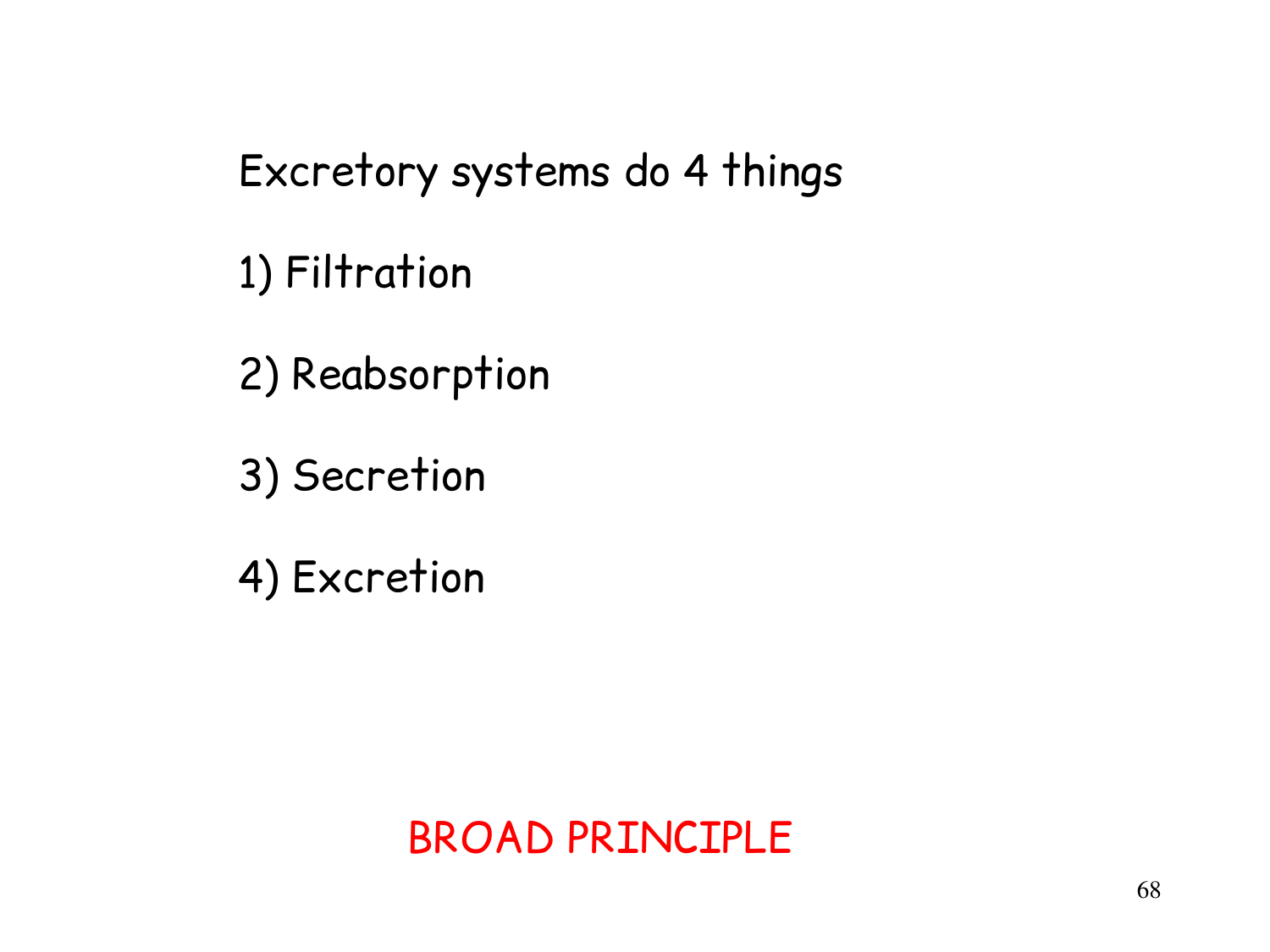

Excretory systems do 4 things

1) Filtration

2) Reabsorption

3) Secretion

4) Excretion
BROAD PRINCIPLE
68